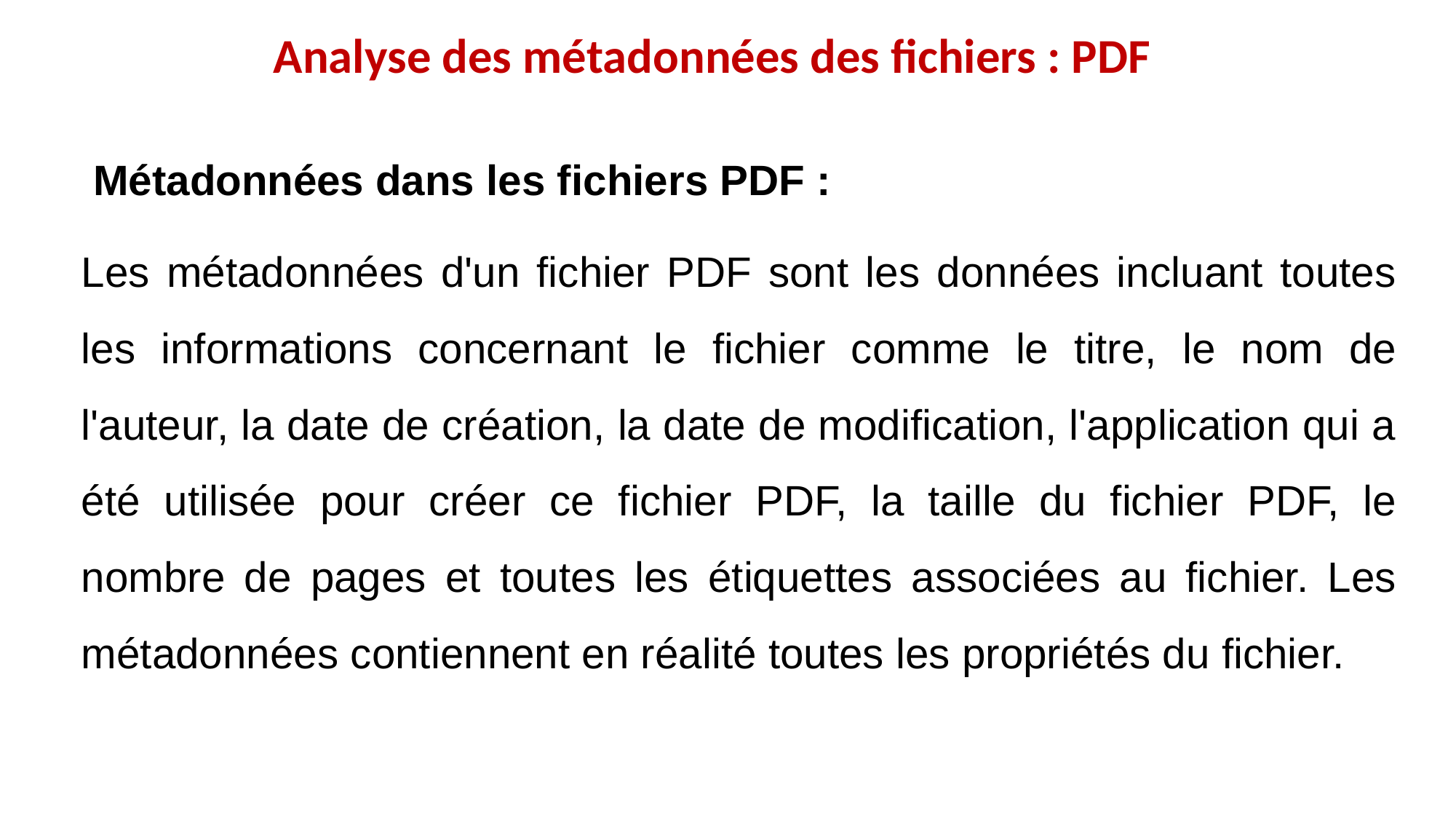

Analyse des métadonnées des fichiers : PDF
 Métadonnées dans les fichiers PDF :
Les métadonnées d'un fichier PDF sont les données incluant toutes les informations concernant le fichier comme le titre, le nom de l'auteur, la date de création, la date de modification, l'application qui a été utilisée pour créer ce fichier PDF, la taille du fichier PDF, le nombre de pages et toutes les étiquettes associées au fichier. Les métadonnées contiennent en réalité toutes les propriétés du fichier.